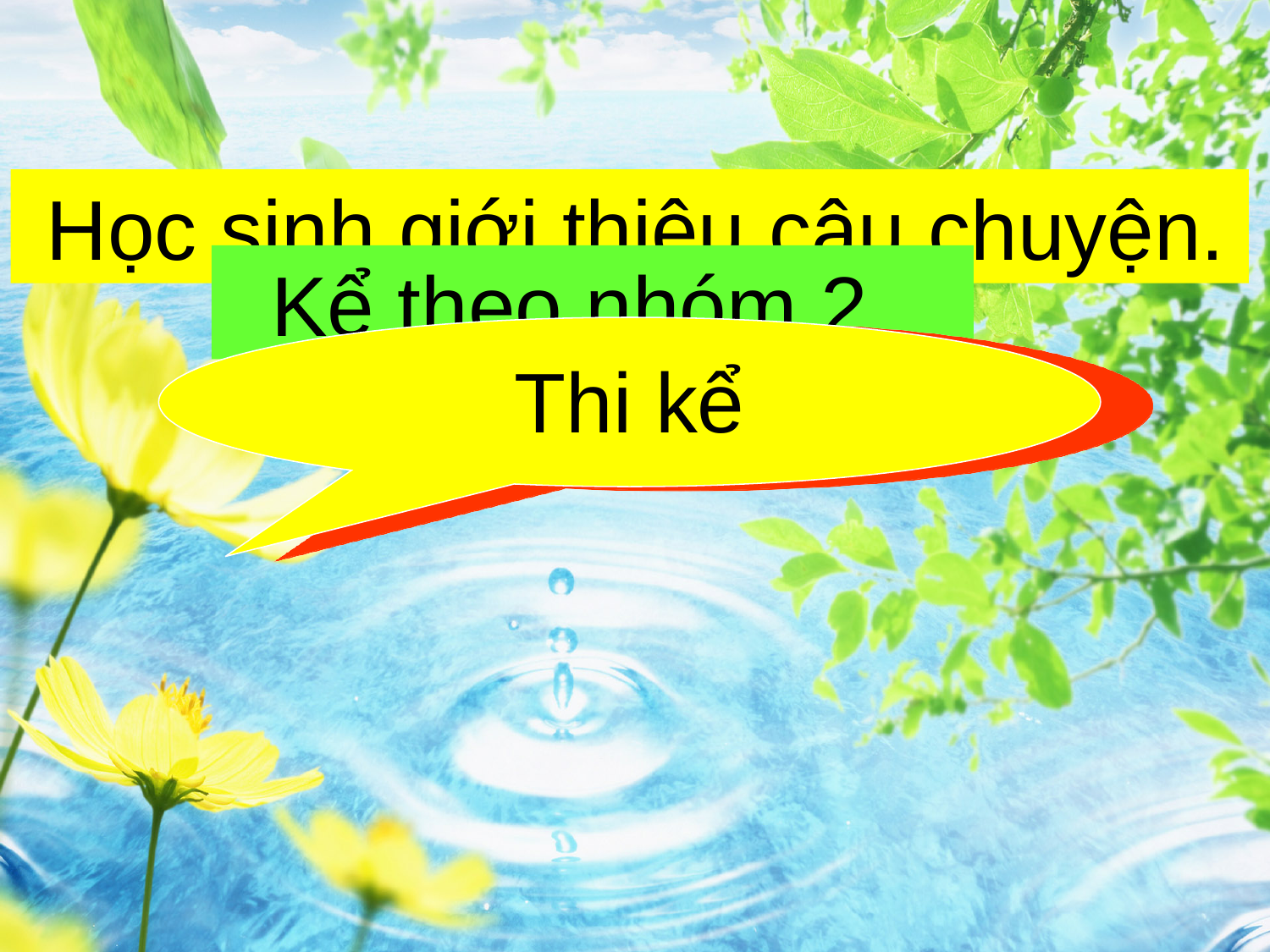

Học sinh giới thiệu câu chuyện.
  Kể theo nhóm 2
Thi kể